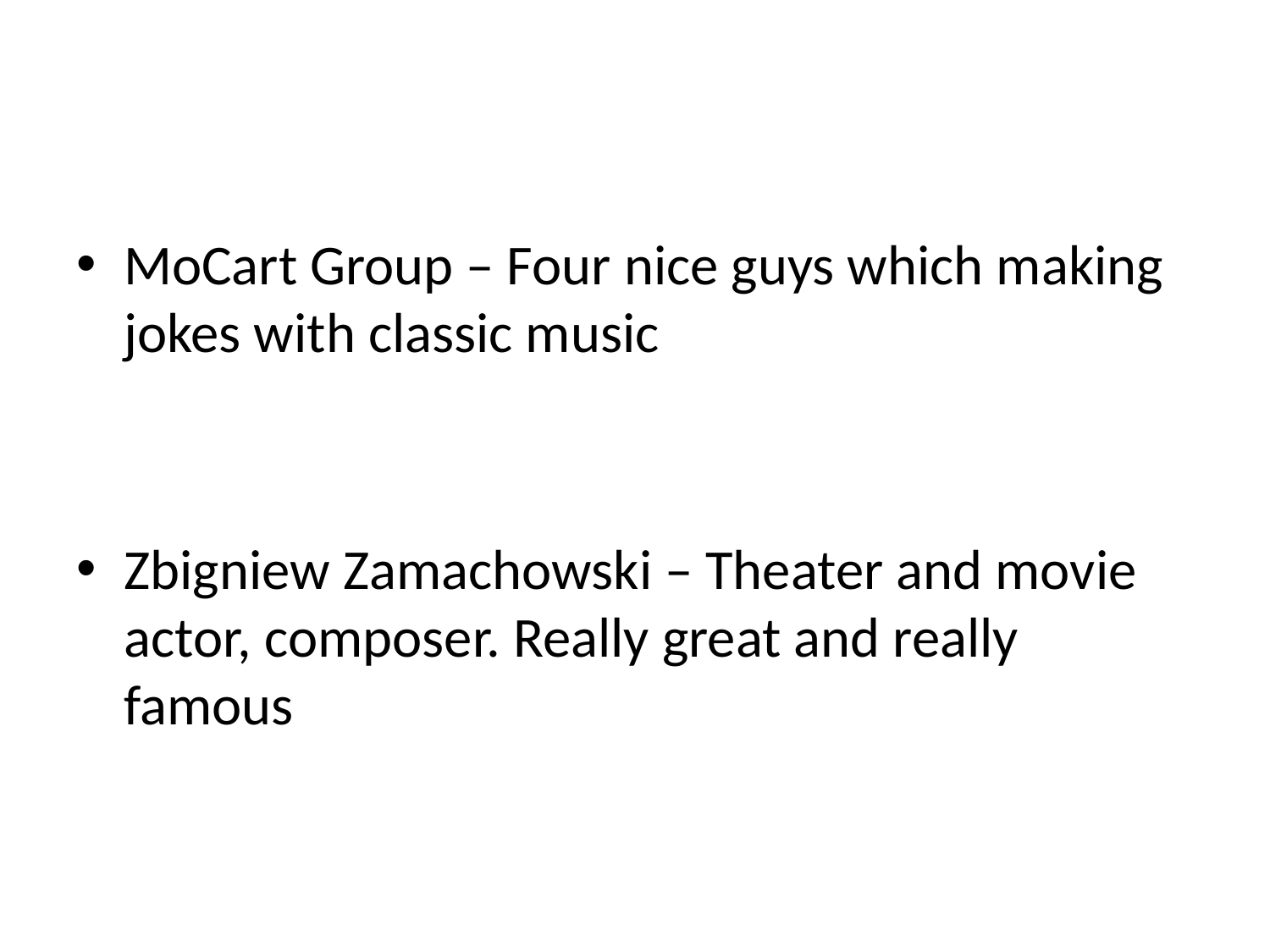

MoCart Group – Four nice guys which making jokes with classic music

Zbigniew Zamachowski – Theater and movie actor, composer. Really great and really famous